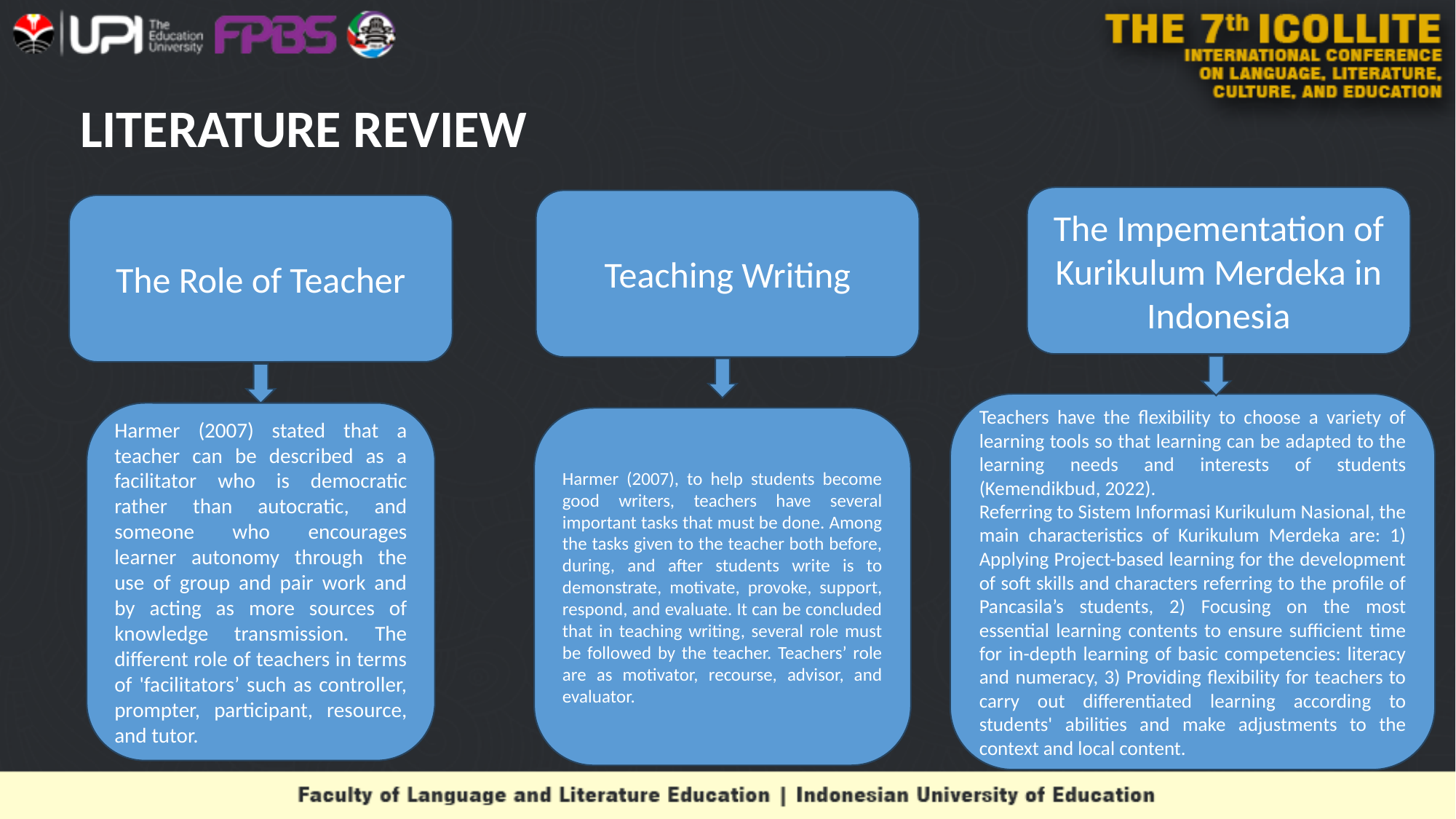

# LITERATURE REVIEW
The Impementation of Kurikulum Merdeka in Indonesia
Teaching Writing
The Role of Teacher

Teachers have the flexibility to choose a variety of learning tools so that learning can be adapted to the learning needs and interests of students (Kemendikbud, 2022).
Referring to Sistem Informasi Kurikulum Nasional, the main characteristics of Kurikulum Merdeka are: 1) Applying Project-based learning for the development of soft skills and characters referring to the profile of Pancasila’s students, 2) Focusing on the most essential learning contents to ensure sufficient time for in-depth learning of basic competencies: literacy and numeracy, 3) Providing flexibility for teachers to carry out differentiated learning according to students' abilities and make adjustments to the context and local content.

Harmer (2007) stated that a teacher can be described as a facilitator who is democratic rather than autocratic, and someone who encourages learner autonomy through the use of group and pair work and by acting as more sources of knowledge transmission. The different role of teachers in terms of 'facilitators’ such as controller, prompter, participant, resource, and tutor.
Harmer (2007), to help students become good writers, teachers have several important tasks that must be done. Among the tasks given to the teacher both before, during, and after students write is to demonstrate, motivate, provoke, support, respond, and evaluate. It can be concluded that in teaching writing, several role must be followed by the teacher. Teachers’ role are as motivator, recourse, advisor, and evaluator.